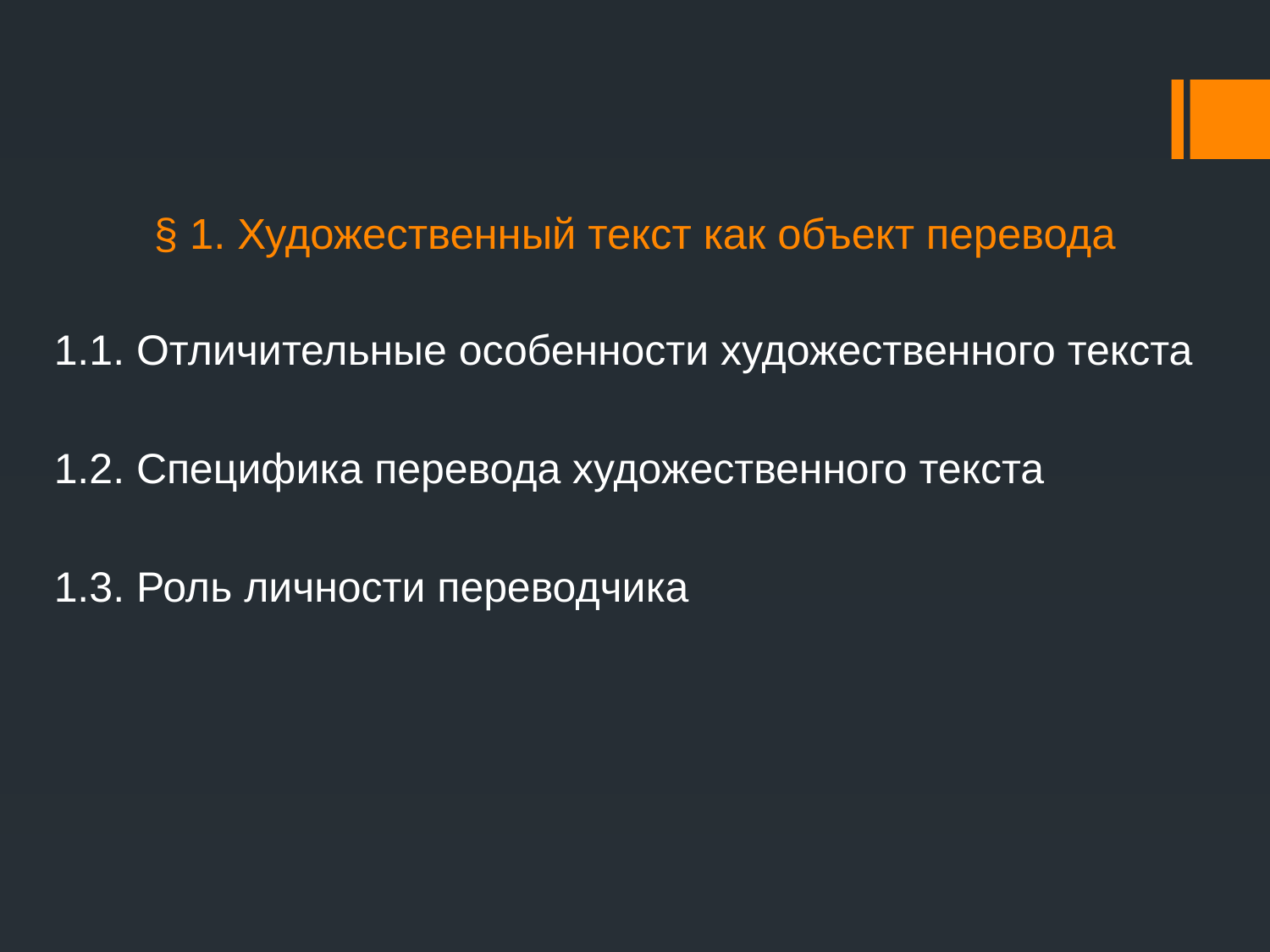

# § 1. Художественный текст как объект перевода
1.1. Отличительные особенности художественного текста

1.2. Специфика перевода художественного текста

1.3. Роль личности переводчика